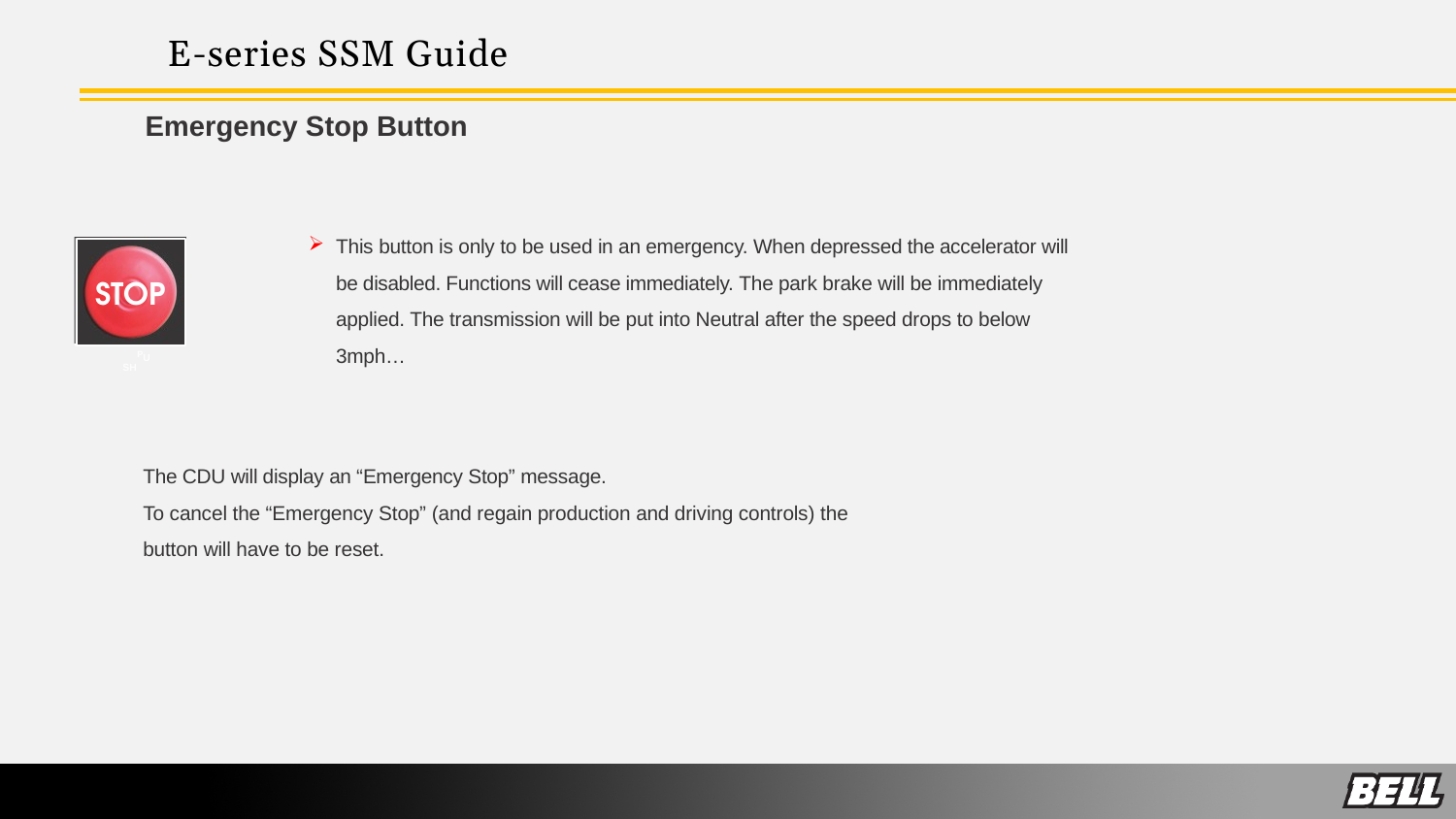

E-series SSM Guide
Emergency Stop Button
This button is only to be used in an emergency. When depressed the accelerator will be disabled. Functions will cease immediately. The park brake will be immediately applied. The transmission will be put into Neutral after the speed drops to below 3mph…

STOP

ENCY ERG
S M                  T
E                    O
P
PUSH

The CDU will display an “Emergency Stop” message.
To cancel the “Emergency Stop” (and regain production and driving controls) the button will have to be reset.